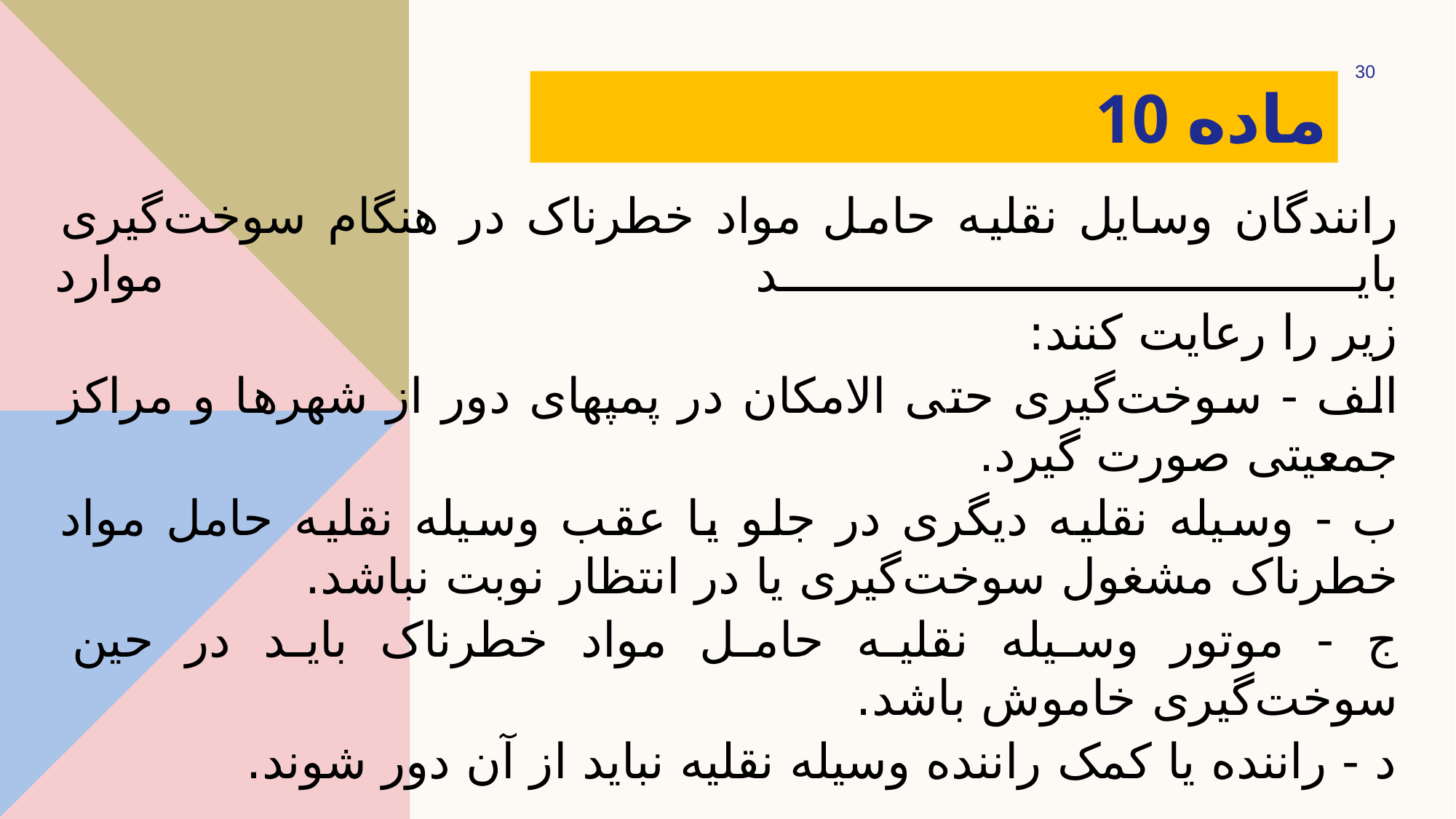

30
# ‌ماده 10
رانندگان وسایل نقلیه حامل مواد خطرناک در هنگام سوخت‌گیری باید موارد
زیر را رعایت کنند:
‌الف - سوخت‌گیری حتی الامکان در پمپهای دور از شهرها و مراکز جمعیتی صورت گیرد.
ب - وسیله نقلیه دیگری در جلو یا عقب وسیله نقلیه حامل مواد خطرناک مشغول سوخت‌گیری یا در انتظار نوبت نباشد.
ج - موتور وسیله نقلیه حامل مواد خطرناک باید در حین سوخت‌گیری خاموش باشد.
‌د - راننده یا کمک راننده وسیله نقلیه نباید از آن دور شوند.